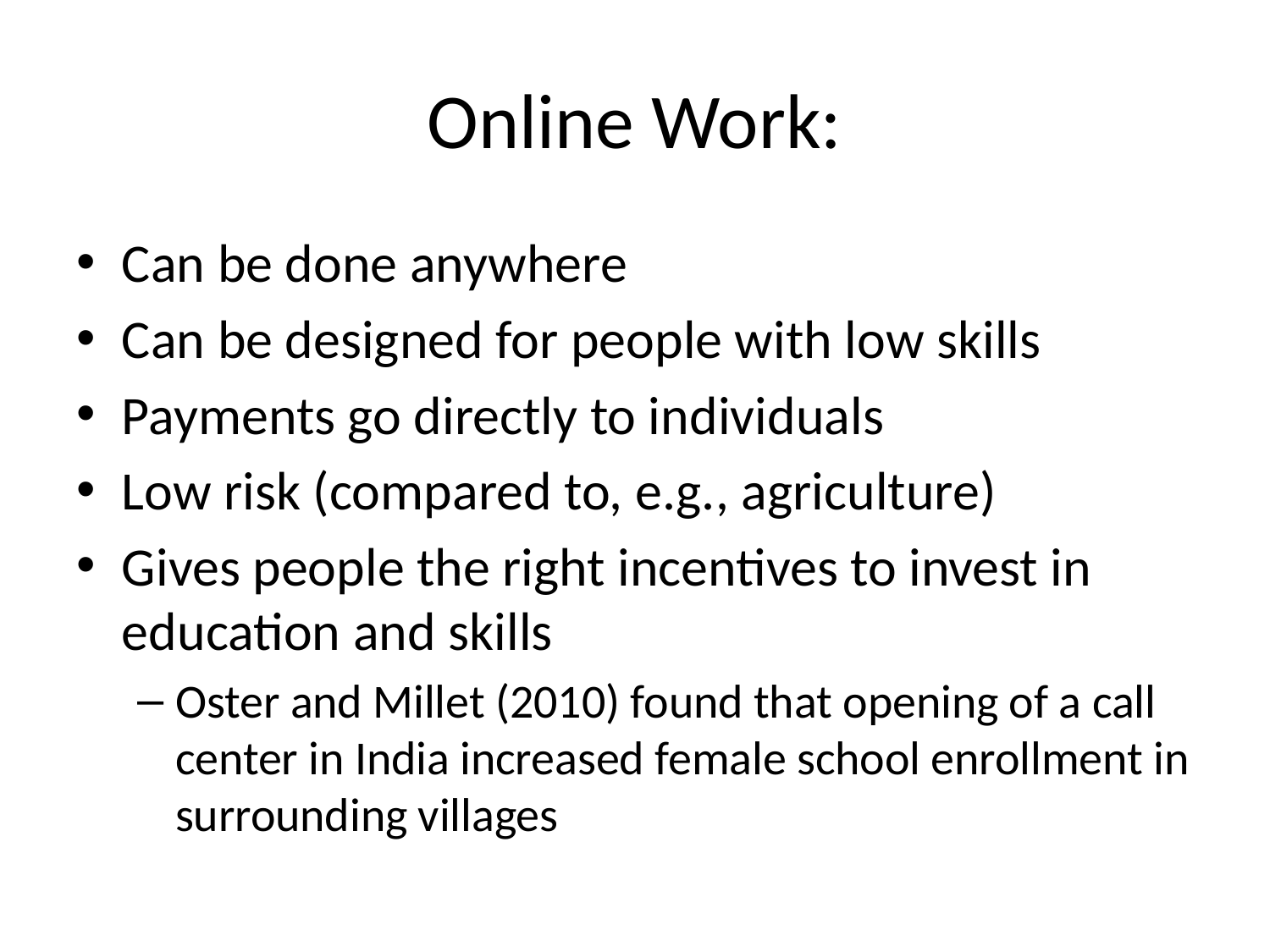

# Online Work:
Can be done anywhere
Can be designed for people with low skills
Payments go directly to individuals
Low risk (compared to, e.g., agriculture)
Gives people the right incentives to invest in education and skills
Oster and Millet (2010) found that opening of a call center in India increased female school enrollment in surrounding villages